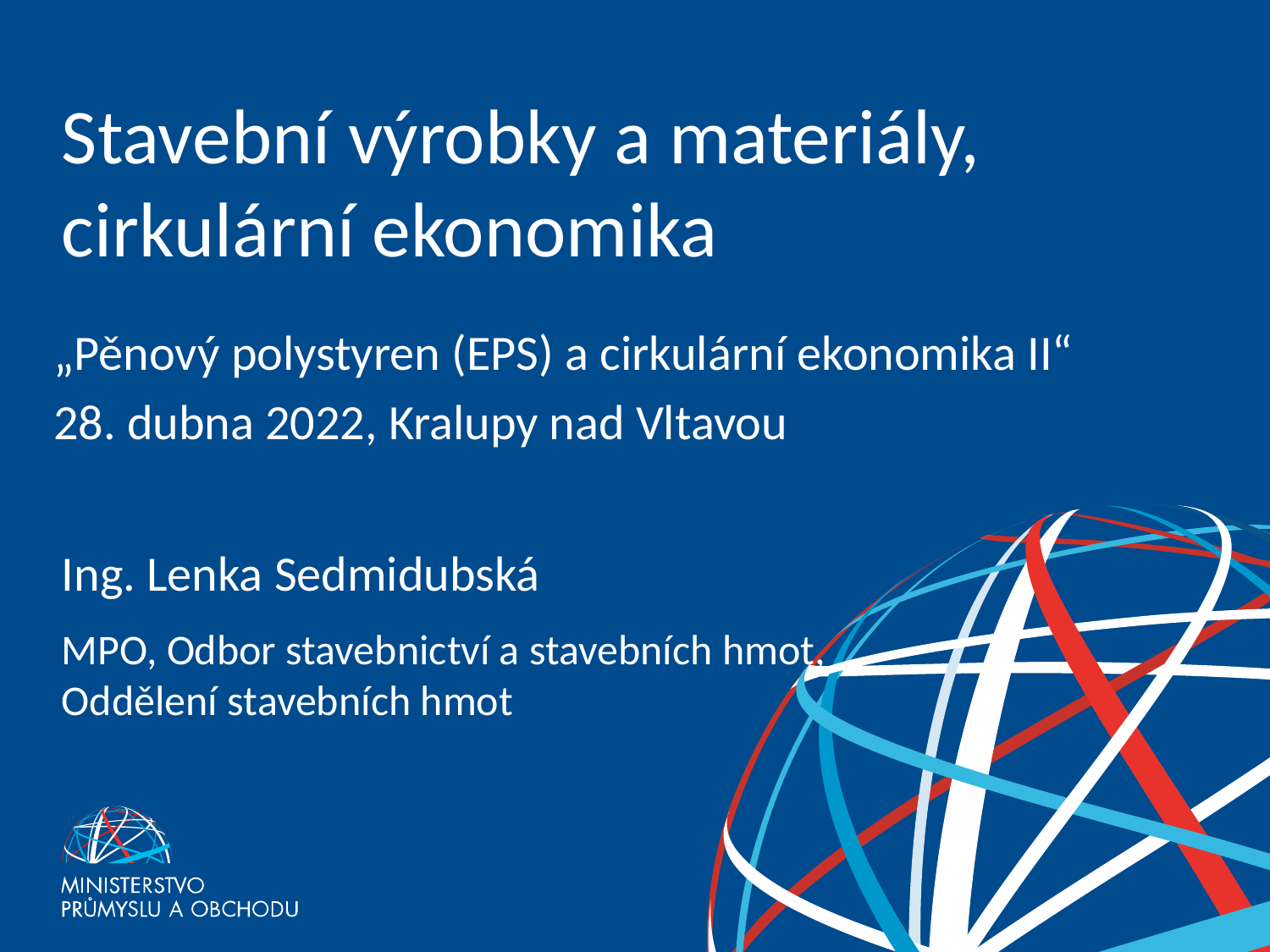

# Stavební výrobky a materiály,   cirkulární ekonomika
„Pěnový polystyren (EPS) a cirkulární ekonomika II“
28. dubna 2022, Kralupy nad Vltavou
Ing. Lenka Sedmidubská
MPO, Odbor stavebnictví a stavebních hmot, Oddělení stavebních hmot